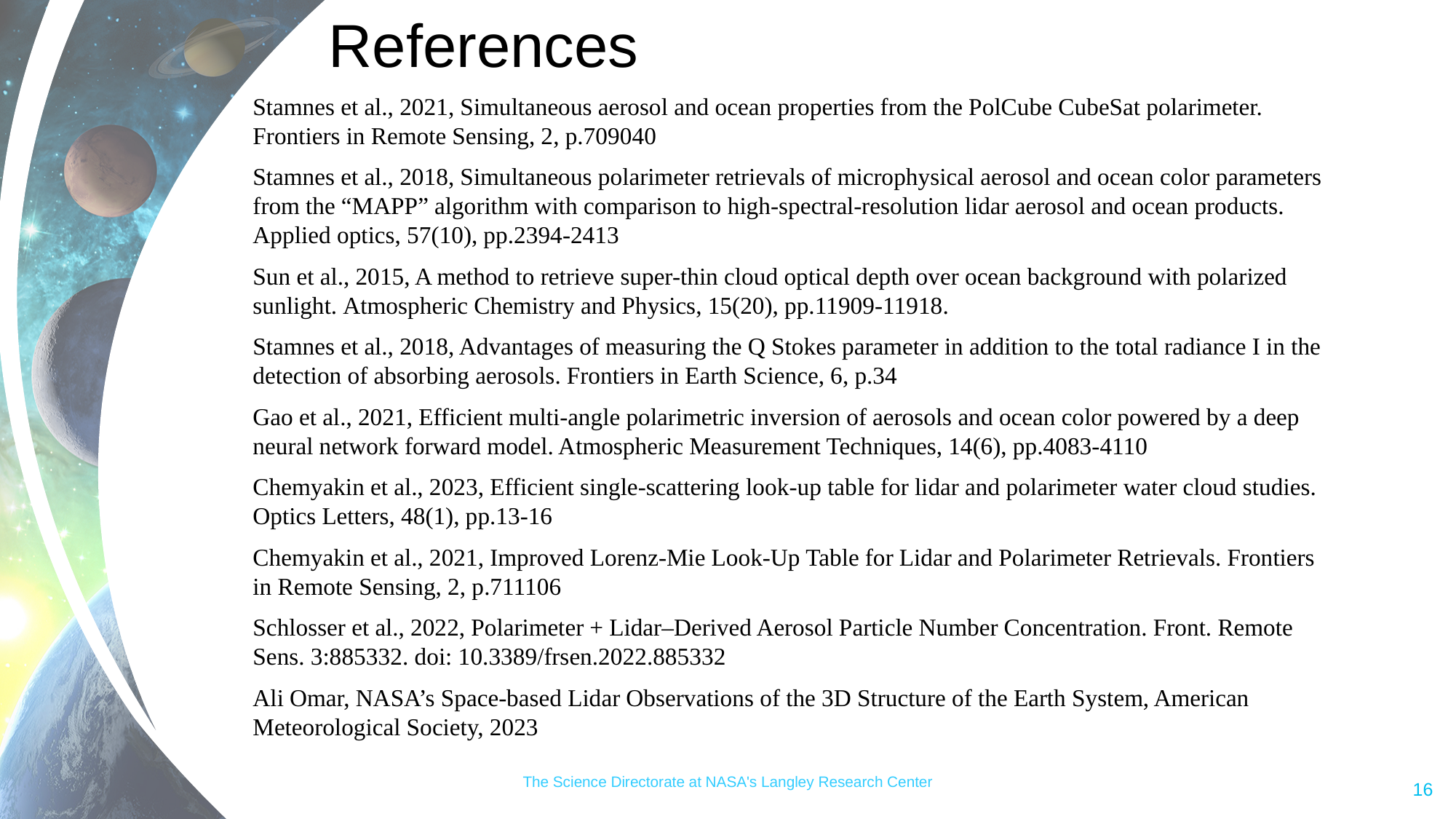

# References
Stamnes et al., 2021, Simultaneous aerosol and ocean properties from the PolCube CubeSat polarimeter. Frontiers in Remote Sensing, 2, p.709040
Stamnes et al., 2018, Simultaneous polarimeter retrievals of microphysical aerosol and ocean color parameters from the “MAPP” algorithm with comparison to high-spectral-resolution lidar aerosol and ocean products. Applied optics, 57(10), pp.2394-2413
Sun et al., 2015, A method to retrieve super-thin cloud optical depth over ocean background with polarized sunlight. Atmospheric Chemistry and Physics, 15(20), pp.11909-11918.
Stamnes et al., 2018, Advantages of measuring the Q Stokes parameter in addition to the total radiance I in the detection of absorbing aerosols. Frontiers in Earth Science, 6, p.34
Gao et al., 2021, Efficient multi-angle polarimetric inversion of aerosols and ocean color powered by a deep neural network forward model. Atmospheric Measurement Techniques, 14(6), pp.4083-4110
Chemyakin et al., 2023, Efficient single-scattering look-up table for lidar and polarimeter water cloud studies. Optics Letters, 48(1), pp.13-16
Chemyakin et al., 2021, Improved Lorenz-Mie Look-Up Table for Lidar and Polarimeter Retrievals. Frontiers in Remote Sensing, 2, p.711106
Schlosser et al., 2022, Polarimeter + Lidar–Derived Aerosol Particle Number Concentration. Front. Remote Sens. 3:885332. doi: 10.3389/frsen.2022.885332
Ali Omar, NASA’s Space-based Lidar Observations of the 3D Structure of the Earth System, American Meteorological Society, 2023
The Science Directorate at NASA's Langley Research Center
16